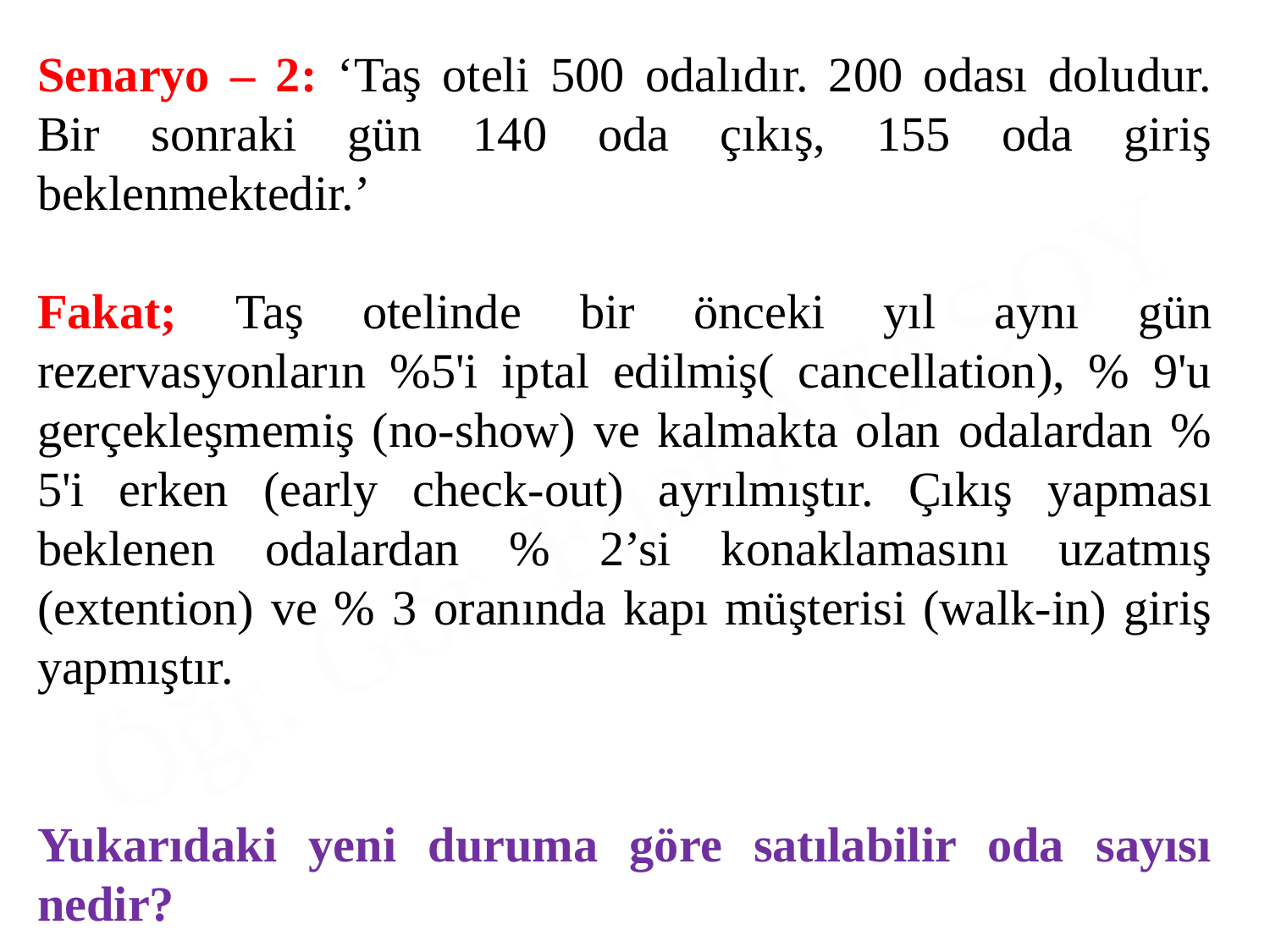

Senaryo – 2: ‘Taş oteli 500 odalıdır. 200 odası doludur. Bir sonraki gün 140 oda çıkış, 155 oda giriş beklenmektedir.’

Fakat; Taş otelinde bir önceki yıl aynı gün rezervasyonların %5'i iptal edilmiş( cancellation), % 9'u gerçekleşmemiş (no-show) ve kalmakta olan odalardan % 5'i erken (early check-out) ayrılmıştır. Çıkış yapması beklenen odalardan % 2’si konaklamasını uzatmış (extention) ve % 3 oranında kapı müşterisi (walk-in) giriş yapmıştır.

Yukarıdaki yeni duruma göre satılabilir oda sayısı nedir?